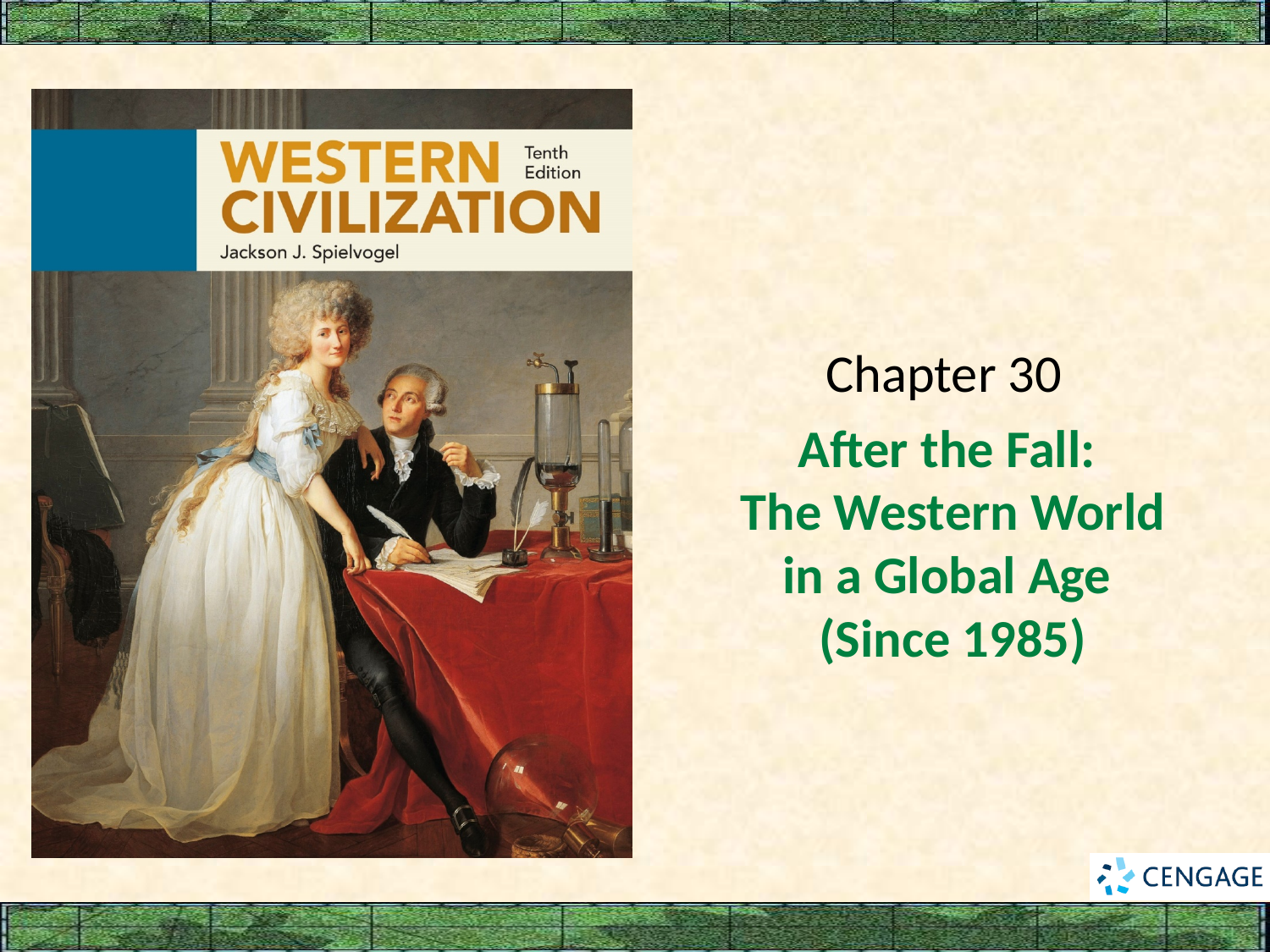

Chapter 30
# After the Fall: The Western World in a Global Age (Since 1985)